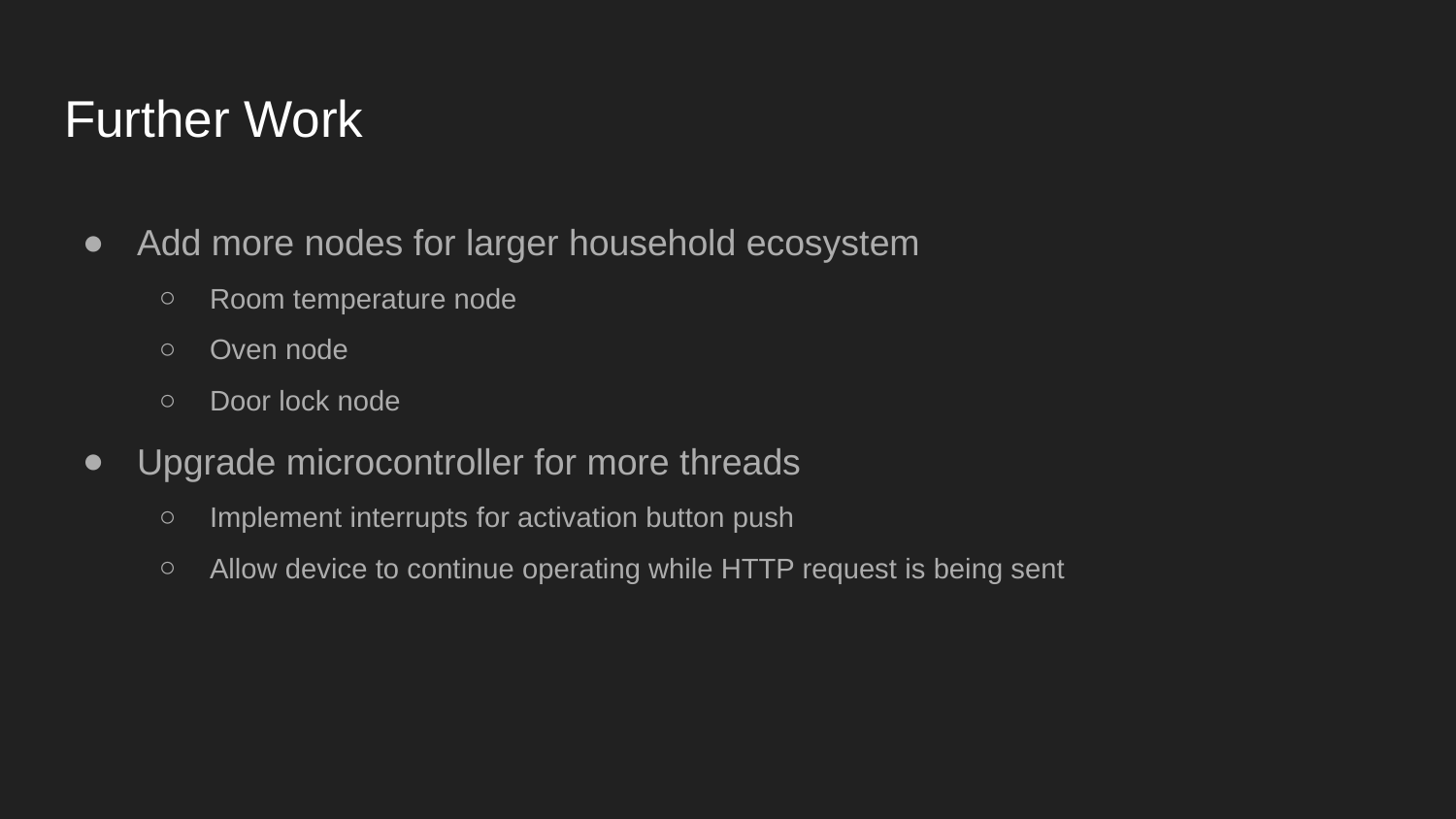

# Further Work
Add more nodes for larger household ecosystem
Room temperature node
Oven node
Door lock node
Upgrade microcontroller for more threads
Implement interrupts for activation button push
Allow device to continue operating while HTTP request is being sent